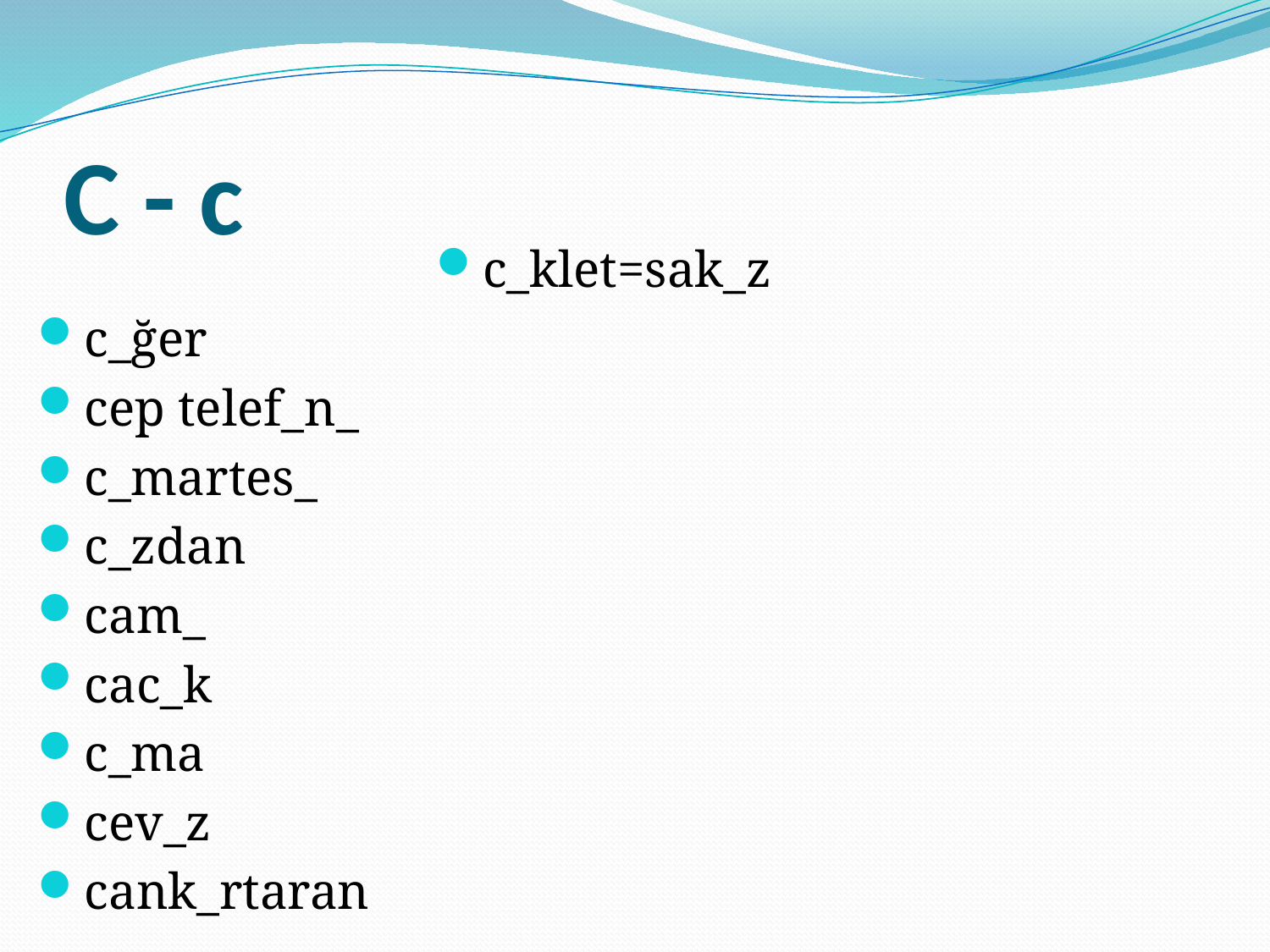

# C - c

c_ğer
cep telef_n_
c_martes_
c_zdan
cam_
cac_k
c_ma
cev_z
cank_rtaran
c_klet=sak_z